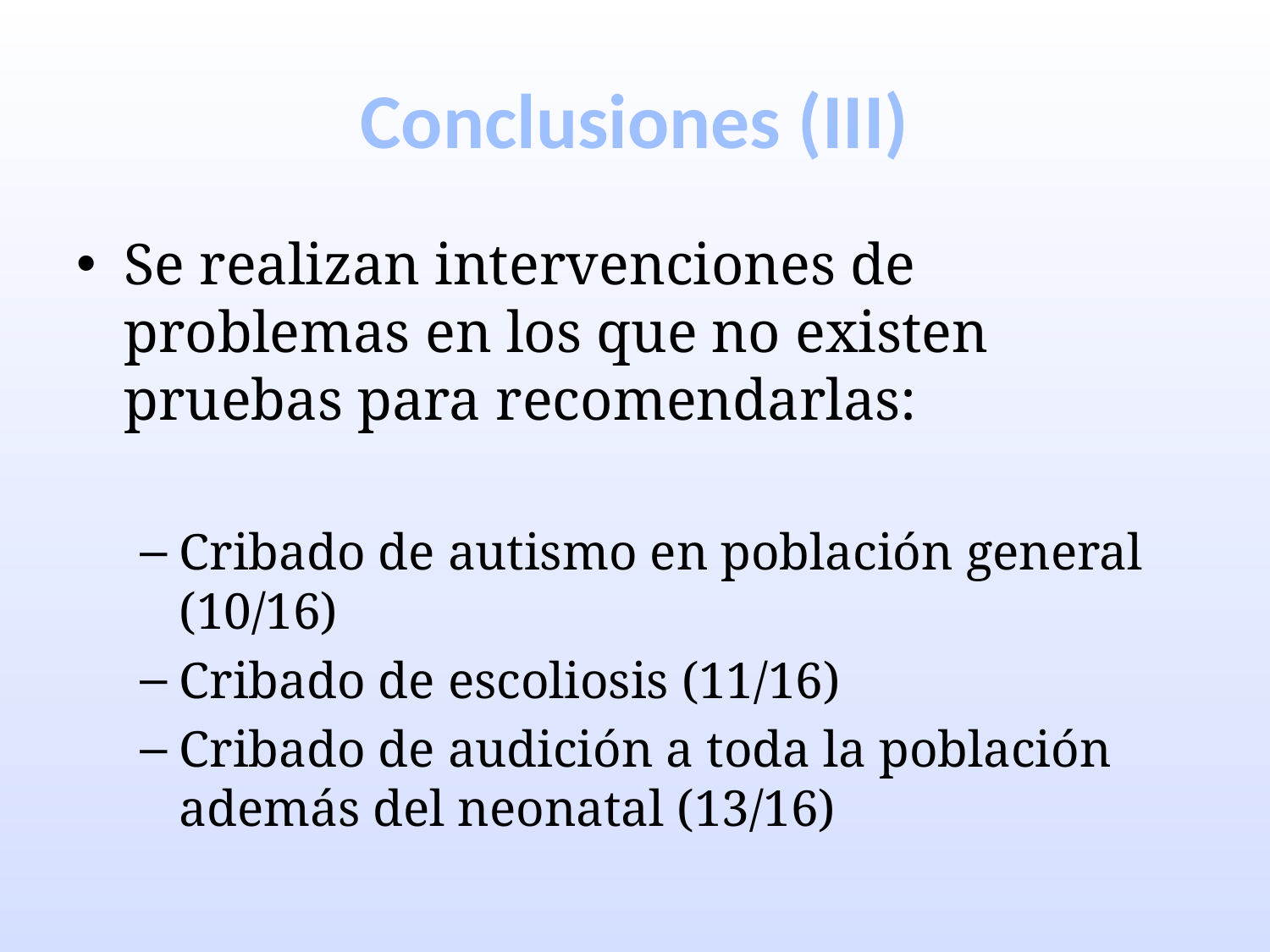

# Conclusiones (III)
Se realizan intervenciones de problemas en los que no existen pruebas para recomendarlas:

Cribado de autismo en población general (10/16)
Cribado de escoliosis (11/16)
Cribado de audición a toda la población además del neonatal (13/16)